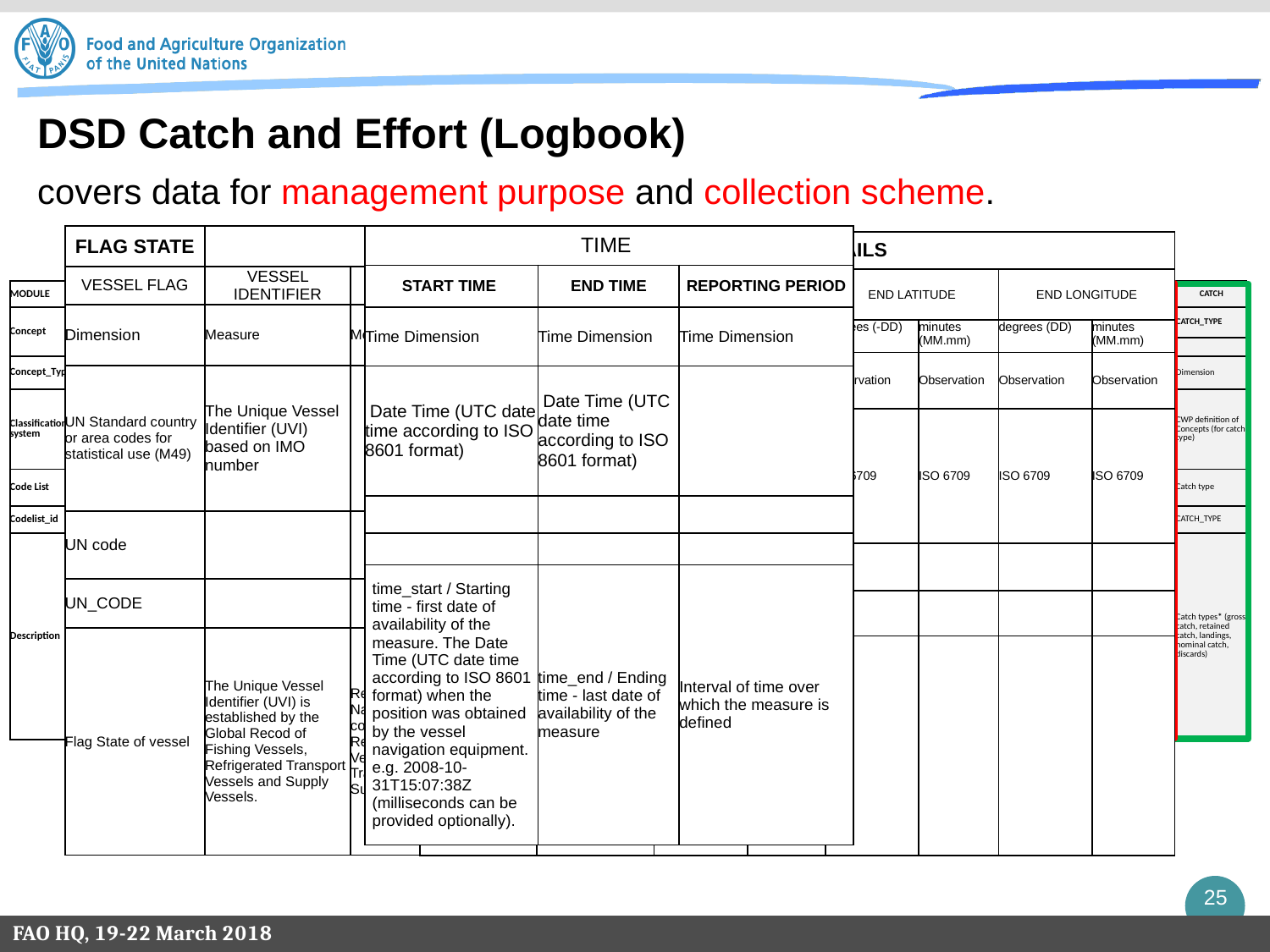

DSD Catch and Effort (Logbook)

covers data for management purpose and collection scheme.
| TIME |  |  |
| --- | --- | --- |
| START TIME | END TIME | REPORTING PERIOD |
| Time Dimension | Time Dimension | Time Dimension |
| Date Time (UTC date time according to ISO 8601 format) | Date Time (UTC date time according to ISO 8601 format) |  |
|  |  |  |
|  |  |  |
| time\_start / Starting time - first date of availability of the measure. The Date Time (UTC date time according to ISO 8601 format) when the position was obtained by the vessel navigation equipment. e.g. 2008-10-31T15:07:38Z (milliseconds can be provided optionally). | time\_end / Ending time - last date of availability of the measure | Interval of time over which the measure is defined |
| FLAG STATE | VESSEL INFORMATION |  |  |  |
| --- | --- | --- | --- | --- |
| VESSEL FLAG | VESSEL IDENTIFIER | VESSEL NAME | VESSEL Gross TONNAGE (GT) | VESSEL LENGTH (LOA) |
| Dimension | Measure | Measure | Measure | Measure |
| UN Standard country or area codes for statistical use (M49) | The Unique Vessel Identifier (UVI) based on IMO number |  | Convention on Tonnage Measurement of Ships, 1969 |  |
| UN code |  |  |  |  |
| UN\_CODE |  |  |  |  |
| Flag State of vessel | The Unique Vessel Identifier (UVI) is established by the Global Recod of Fishing Vessels, Refrigerated Transport Vessels and Supply Vessels. | Registered Vessel Name; Mandatory concept for Global Record of Fishing Vessels, Refrigerated Transport Vessels and Supply Vessels. | Gross Tonnage of vessel (Gross Tons). It is a Mandatory concept for Global Record of Fishing Vessels, Refrigerated Transport Vessels and Supply Vessels. | Length overall (meters) . It is a Mandatory concept for Global Record of Fishing Vessels, Refrigerated Transport Vessels and Supply Vessels. |
| POSITION DETAILS |  |  |  |  |  |  |  |
| --- | --- | --- | --- | --- | --- | --- | --- |
| START LATITUDE |  | START LONGITUDE |  | END LATITUDE |  | END LONGITUDE |  |
| degrees (-DD) | minutes (MM.mm) | degrees (DD) | minutes (MM.mm) | degrees (-DD) | minutes (MM.mm) | degrees (DD) | minutes (MM.mm) |
| Observation | Observation | Observation | Observation | Observation | Observation | Observation | Observation |
| ISO 6709 | ISO 6709 | ISO 6709 | ISO 6709 | ISO 6709 | ISO 6709 | ISO 6709 | ISO 6709 |
|  |  |  |  |  |  |  |  |
|  |  |  |  |  |  |  |  |
| Coordinate expressed in WGS84, decimal degree notation, using a precision of at least 3 and maximum 6 decimal positions. Positive coordinate refers to North of equator. Negative coordinate refers to South. | Coordinate expressed in WGS84, decimal degree notation, using a precision of at least 3 and maximum 6 decimal positions. |  |  |  |  |  |  |
|  |  |  |  |  |  |  |  |  |  |  |  |  |  |  |  |  |  |  |  |  |
| --- | --- | --- | --- | --- | --- | --- | --- | --- | --- | --- | --- | --- | --- | --- | --- | --- | --- | --- | --- | --- |
| MODULE | FLAG STATE | VESSEL INFORMATION |  |  |  | GEAR INFORMATION | EFFORT | TIME |  |  | POSITION DETAILS |  |  |  |  |  |  |  | CATCH |  |
| Concept | VESSEL FLAG | VESSEL IDENTIFIER | VESSEL NAME | VESSEL Gross TONNAGE (GT) | VESSEL LENGTH (LOA) | FISHING GEAR | OBS\_EFFORT | START TIME | END TIME | REPORTING PERIOD | START LATITUDE |  | START LONGITUDE |  | END LATITUDE |  | END LONGITUDE |  | CATCH\_TYPE |  |
|  |  |  |  |  |  |  |  |  |  |  | degrees (-DD) | minutes (MM.mm) | degrees (DD) | minutes (MM.mm) | degrees (-DD) | minutes (MM.mm) | degrees (DD) | minutes (MM.mm) |  |  |
| Concept\_Type | Dimension | Measure | Measure | Measure | Measure | Dimension | Measure | Time Dimension | Time Dimension | Time Dimension | Observation | Observation | Observation | Observation | Observation | Observation | Observation | Observation | Dimension |  |
| Classification system | UN Standard country or area codes for statistical use (M49) | The Unique Vessel Identifier (UVI) based on IMO number |  | Convention on Tonnage Measurement of Ships, 1969 |  | The International Standard Statistical Classification of Fishing Gear (ISSCFG) |  | Date Time (UTC date time according to ISO 8601 format) | Date Time (UTC date time according to ISO 8601 format) |  | ISO 6709 | ISO 6709 | ISO 6709 | ISO 6709 | ISO 6709 | ISO 6709 | ISO 6709 | ISO 6709 | CWP definition of Concepts (for catch type) |  |
| Code List | UN code |  |  |  |  | Gear Category |  |  |  |  |  |  |  |  |  |  |  |  | Catch type |  |
| Codelist\_id | UN\_CODE |  |  |  |  | ISSCFG\_CODE |  |  |  |  |  |  |  |  |  |  |  |  | CATCH\_TYPE |  |
| Description | Flag State of vessel | The Unique Vessel Identifier (UVI) is established by the Global Recod of Fishing Vessels, Refrigerated Transport Vessels and Supply Vessels. | Registered Vessel Name; Mandatory concept for Global Record of Fishing Vessels, Refrigerated Transport Vessels and Supply Vessels. | Gross Tonnage of vessel (Gross Tons). It is a Mandatory concept for Global Record of Fishing Vessels, Refrigerated Transport Vessels and Supply Vessels. | Length overall (meters) . It is a Mandatory concept for Global Record of Fishing Vessels, Refrigerated Transport Vessels and Supply Vessels. | ISSCFG code corresponding to gear category and its standard abbreviation ftp://ftp.fao.org/FI/DOCUMENT/cwp/handbook/annex/AnnexM2fishinggear.pdf | The amount of fishing gear of a specific type used on the fishing grounds over a given unit of time | time\_start / Starting time - first date of availability of the measure. The Date Time (UTC date time according to ISO 8601 format) when the position was obtained by the vessel navigation equipment. e.g. 2008-10-31T15:07:38Z (milliseconds can be provided optionally). | time\_end / Ending time - last date of availability of the measure | Interval of time over which the measure is defined | Coordinate expressed in WGS84, decimal degree notation, using a precision of at least 3 and maximum 6 decimal positions. Positive coordinate refers to North of equator. Negative coordinate refers to South. | Coordinate expressed in WGS84, decimal degree notation, using a precision of at least 3 and maximum 6 decimal positions. | Coordinate expressed in WGS84, decimal degree notation, using a precision of at least 3 and maximum 6 decimal positions. | Coordinate expressed in WGS84, decimal degree notation, using a precision of at least 3 and maximum 6 decimal positions. |  |  |  |  | Catch types\* (gross catch, retained catch, landings, nominal catch, discards) |  |
|  |  |  |  |  |  |  |  |  |  |  |  |  |  |  |  |  |  |  |  |  |